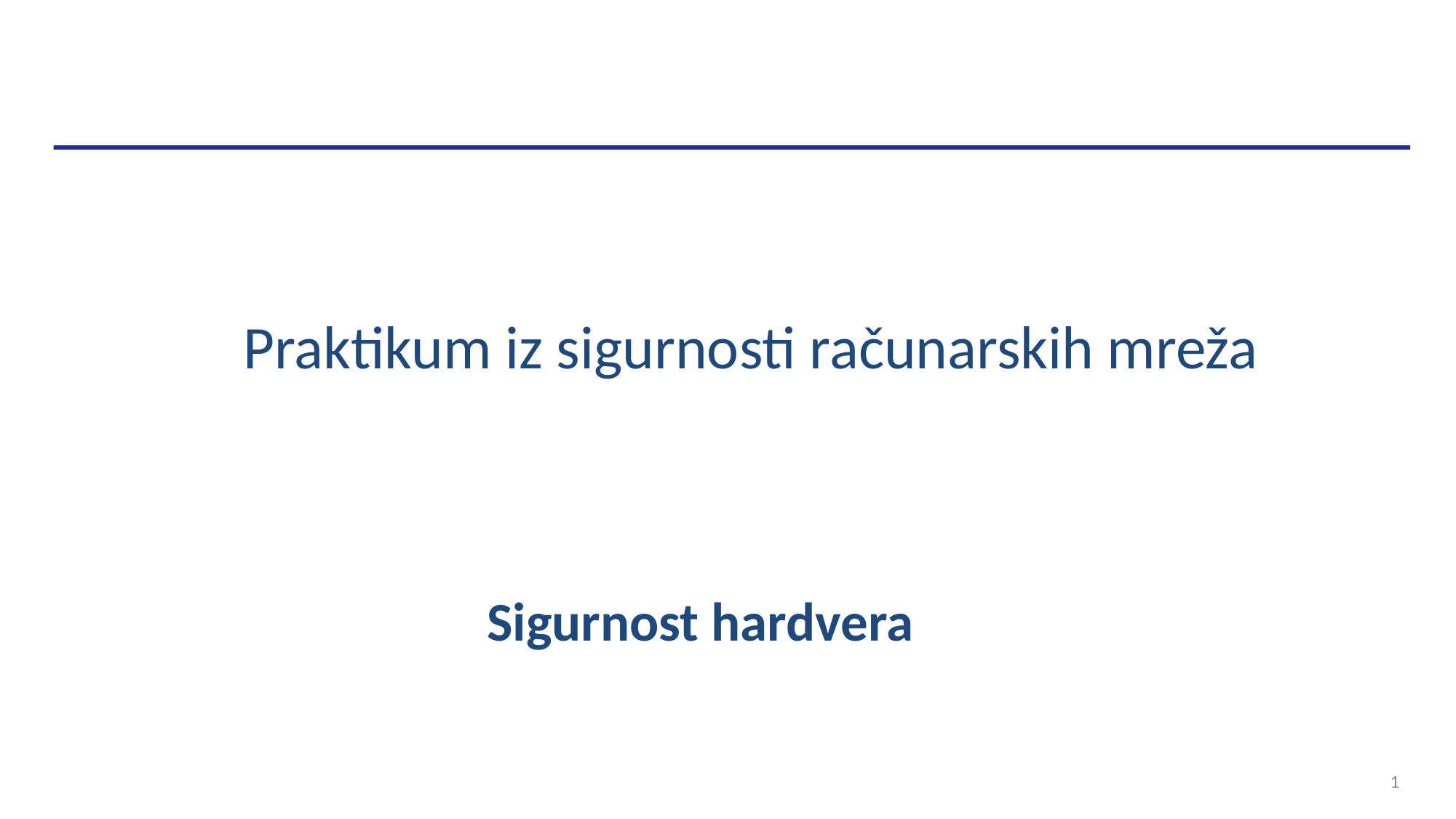

Praktikum iz sigurnosti računarskih mreža

Sigurnost hardvera
1